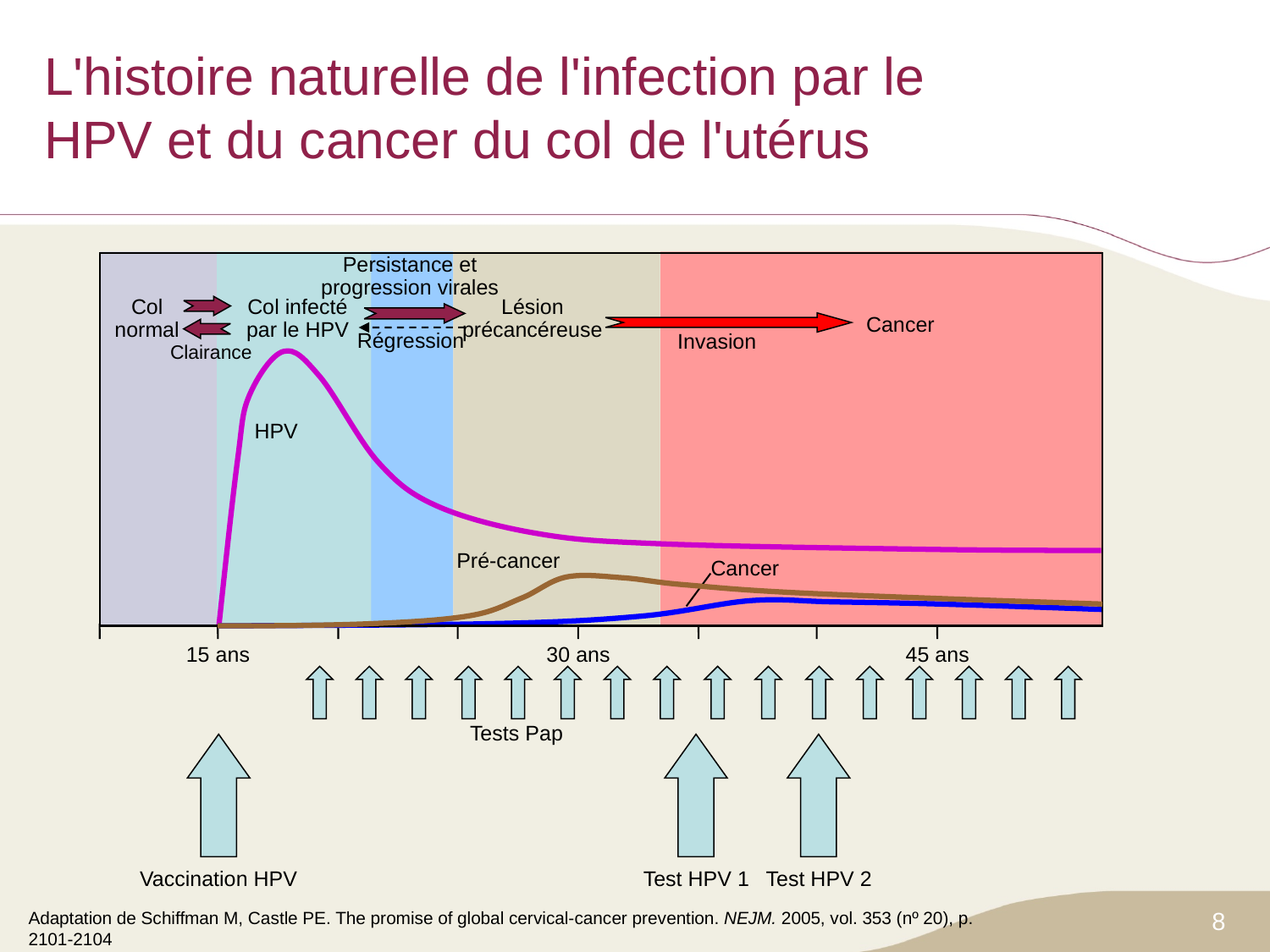

L'histoire naturelle de l'infection par le HPV et du cancer du col de l'utérus
Persistance et
progression virales

Col
normal
Col infecté
par le HPV
Lésion
précancéreuse

Cancer

Régression
Invasion

Clairance

HPV
Pré-cancer
Cancer

15 ans
30 ans
45 ans

Tests Pap

Vaccination HPV
Test HPV 1
Test HPV 2
8
Adaptation de Schiffman M, Castle PE. The promise of global cervical-cancer prevention. NEJM. 2005, vol. 353 (nº 20), p. 2101-2104